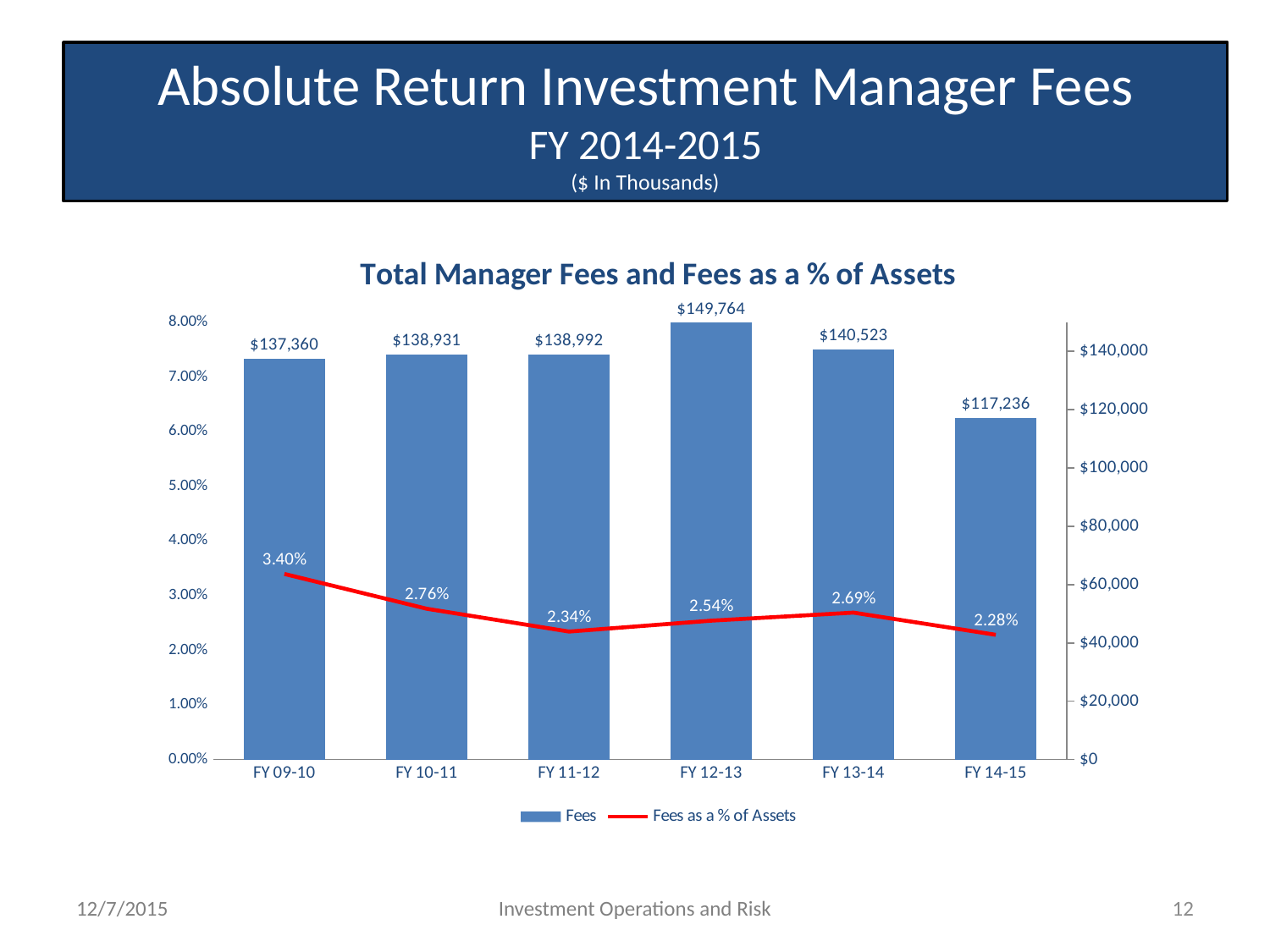

# Absolute Return Investment Manager Fees FY 2014-2015 ($ In Thousands)

[unsupported chart]

12/7/2015
Investment Operations and Risk
12